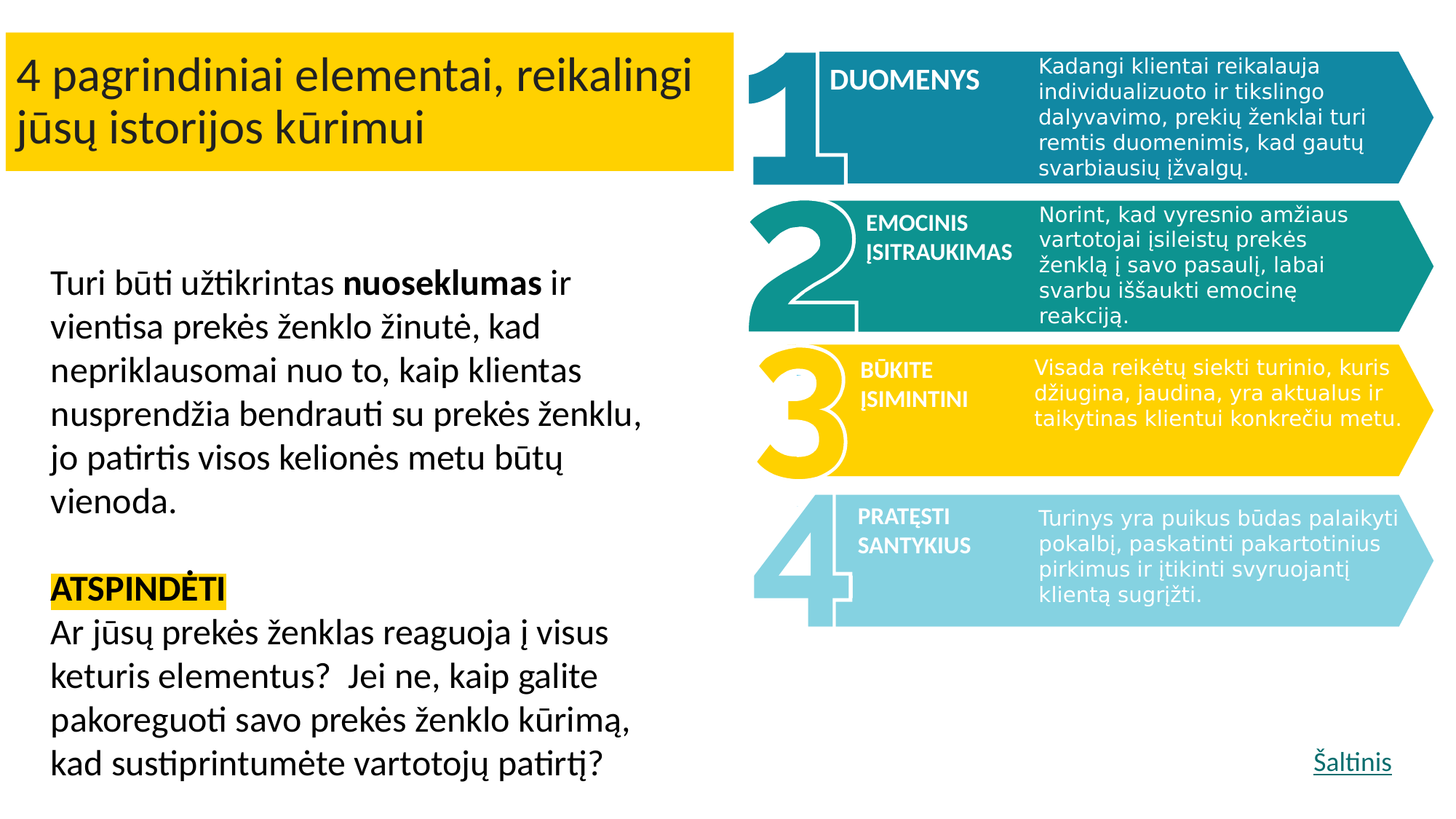

4 pagrindiniai elementai, reikalingi jūsų istorijos kūrimui
Kadangi klientai reikalauja individualizuoto ir tikslingo dalyvavimo, prekių ženklai turi remtis duomenimis, kad gautų svarbiausių įžvalgų.

DUOMENYS
Norint, kad vyresnio amžiaus vartotojai įsileistų prekės ženklą į savo pasaulį, labai svarbu iššaukti emocinę reakciją.

EMOCINIS ĮSITRAUKIMAS

Project
Management
Turi būti užtikrintas nuoseklumas ir vientisa prekės ženklo žinutė, kad nepriklausomai nuo to, kaip klientas nusprendžia bendrauti su prekės ženklu, jo patirtis visos kelionės metu būtų vienoda.

ATSPINDĖTI
Ar jūsų prekės ženklas reaguoja į visus keturis elementus?  Jei ne, kaip galite pakoreguoti savo prekės ženklo kūrimą, kad sustiprintumėte vartotojų patirtį?

BŪKITE ĮSIMINTINI
Visada reikėtų siekti turinio, kuris džiugina, jaudina, yra aktualus ir taikytinas klientui konkrečiu metu.

PRATĘSTI SANTYKIUS
Turinys yra puikus būdas palaikyti pokalbį, paskatinti pakartotinius pirkimus ir įtikinti svyruojantį klientą sugrįžti.

Your Title

Refers to a good or
service being offered

Šaltinis